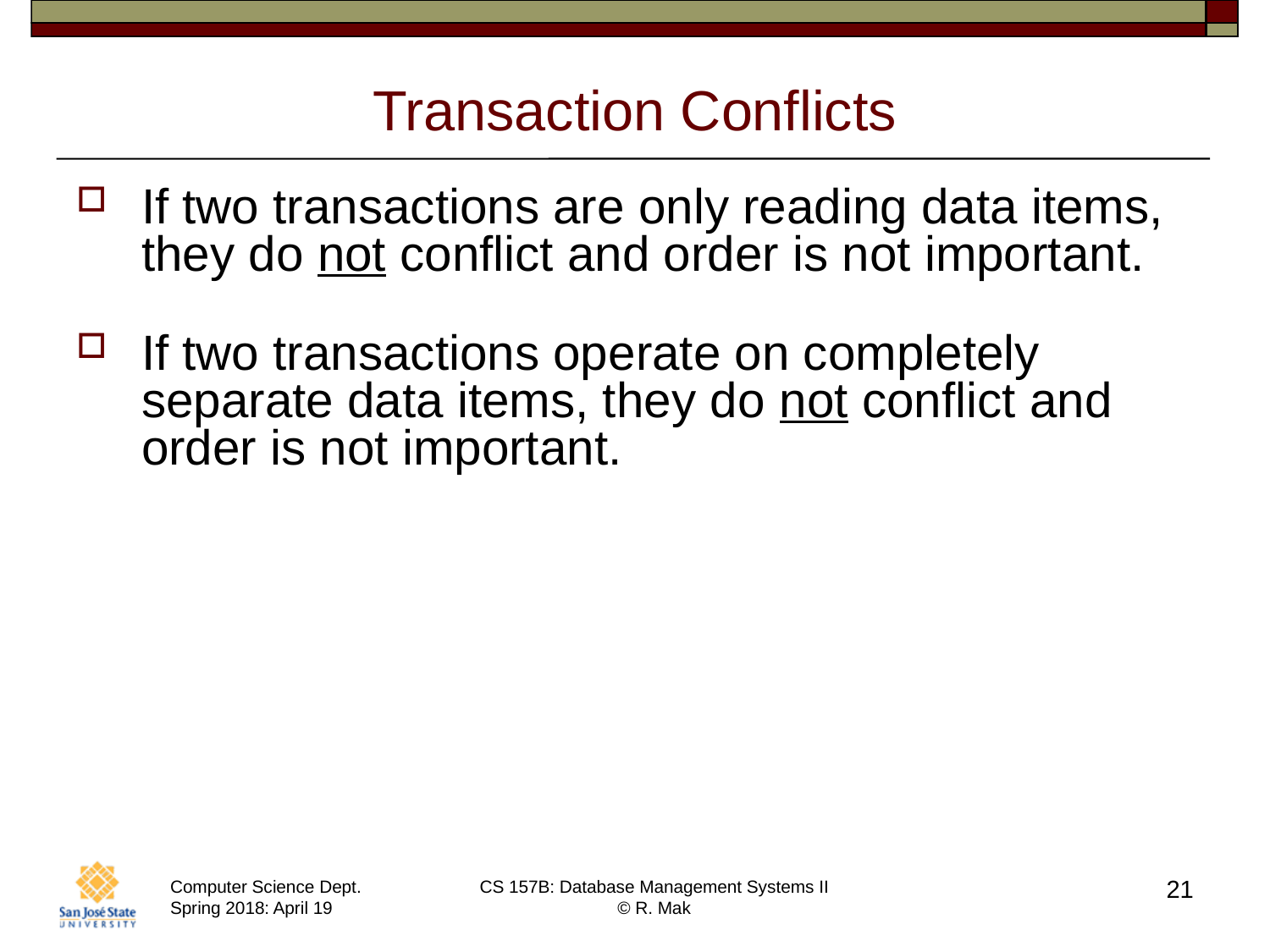

# Transaction Conflicts
If two transactions are only reading data items, they do not conflict and order is not important.

If two transactions operate on completely separate data items, they do not conflict and order is not important.
21